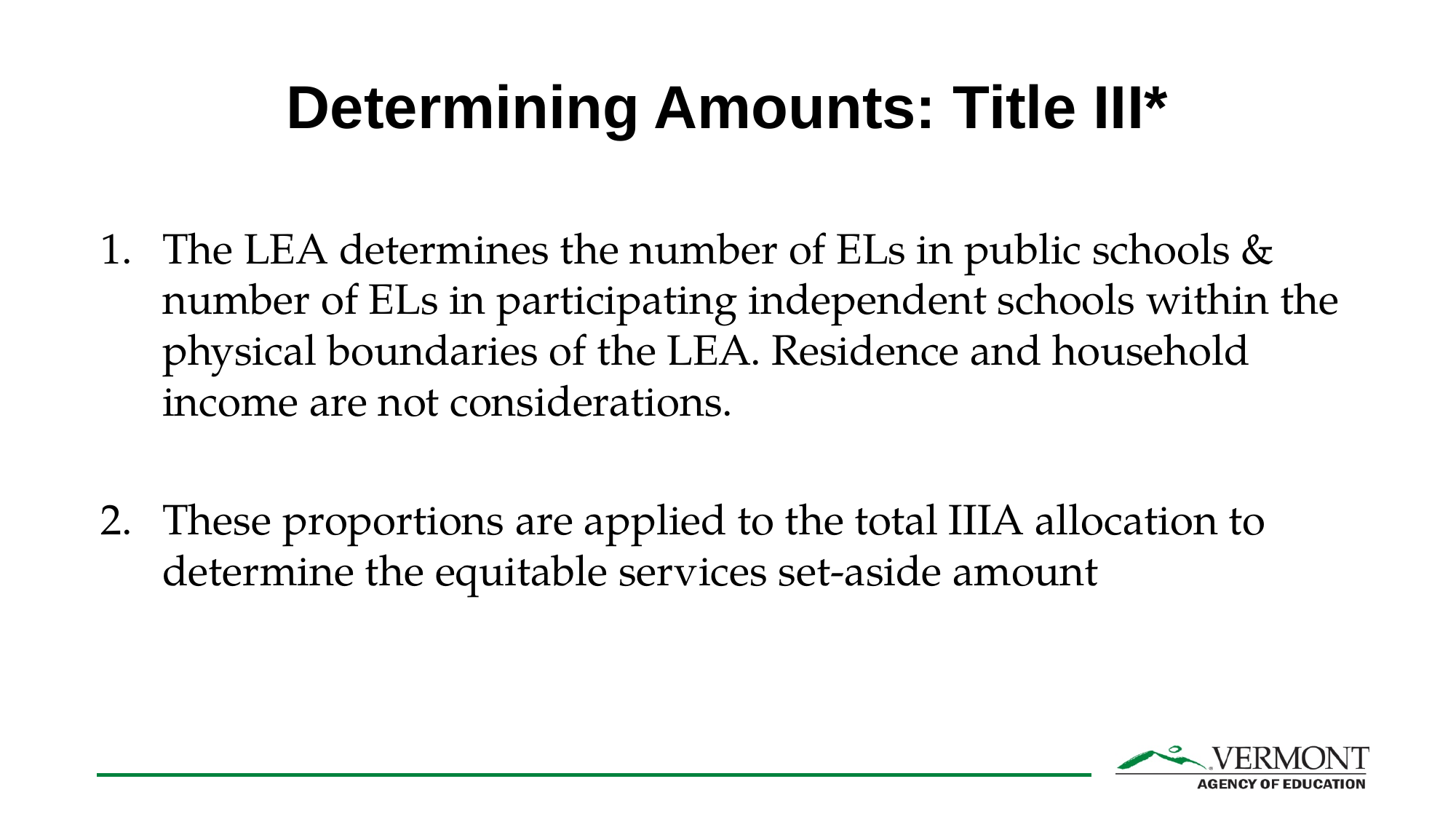

# Determining Amounts: Title III*
The LEA determines the number of ELs in public schools & number of ELs in participating independent schools within the physical boundaries of the LEA. Residence and household income are not considerations.

These proportions are applied to the total IIIA allocation to determine the equitable services set-aside amount